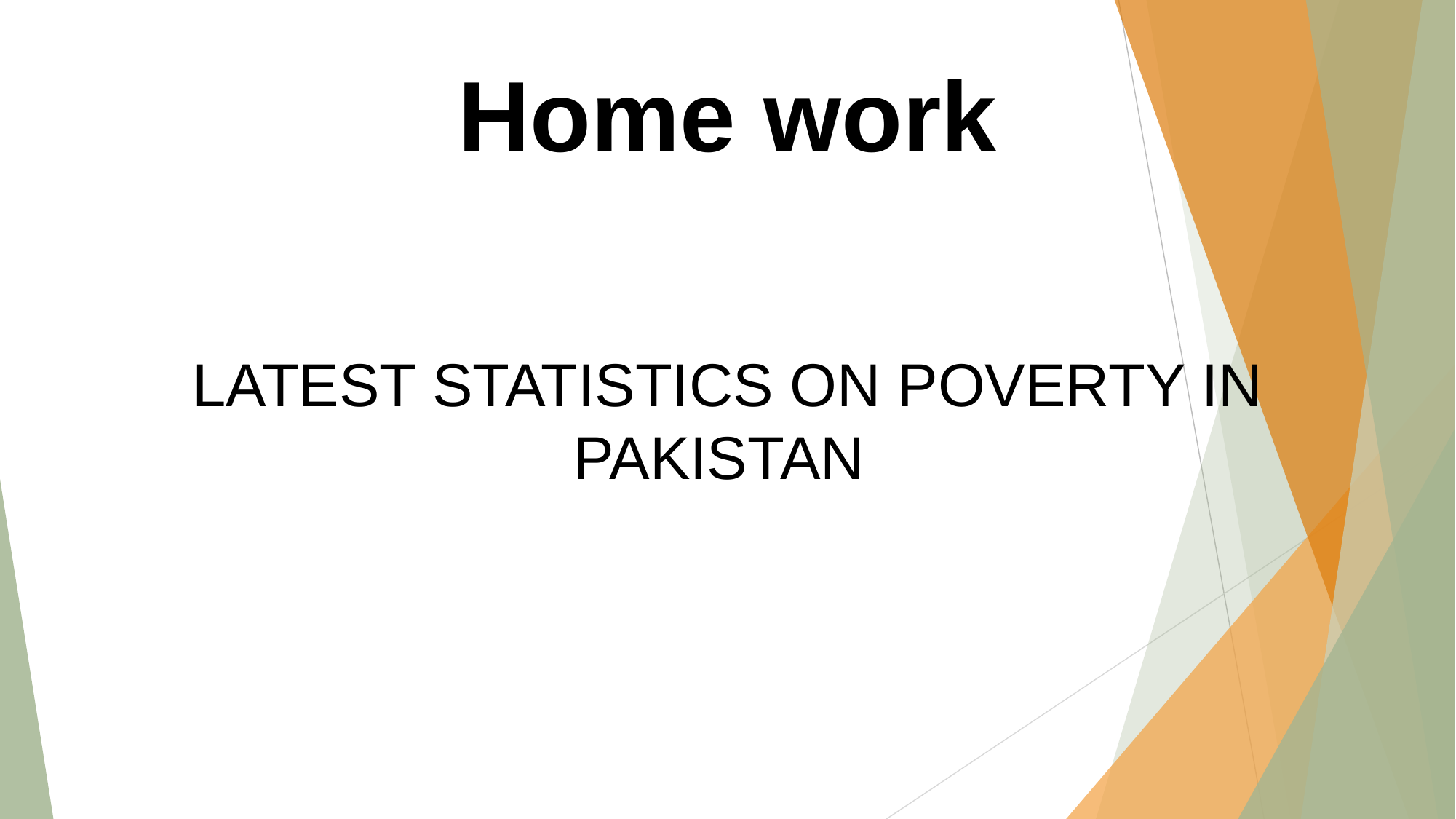

# Home work LATEST STATISTICS ON POVERTY IN PAKISTAN